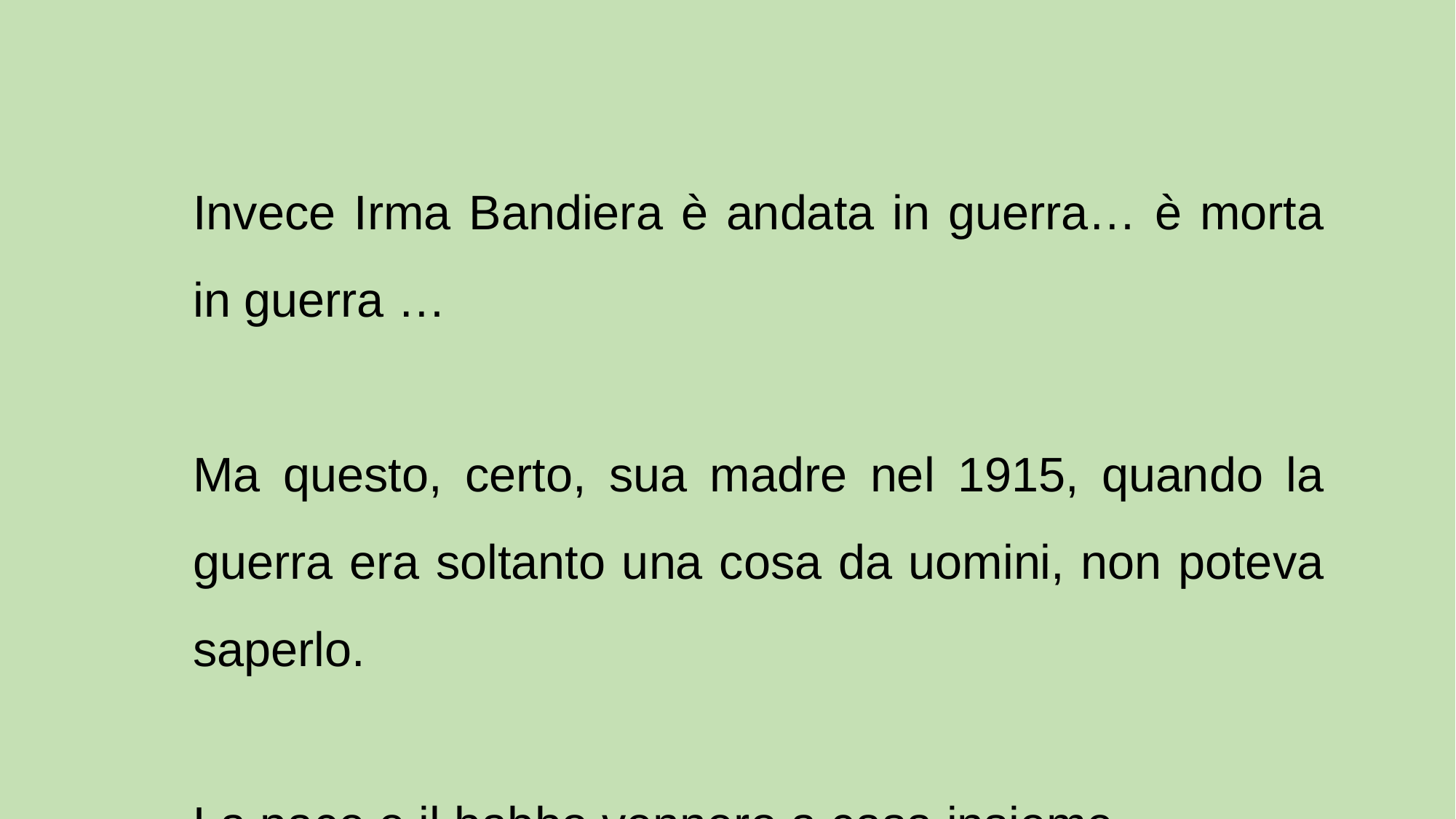

Invece Irma Bandiera è andata in guerra… è morta in guerra …

Ma questo, certo, sua madre nel 1915, quando la guerra era soltanto una cosa da uomini, non poteva saperlo.

La pace e il babbo vennero a casa insieme.